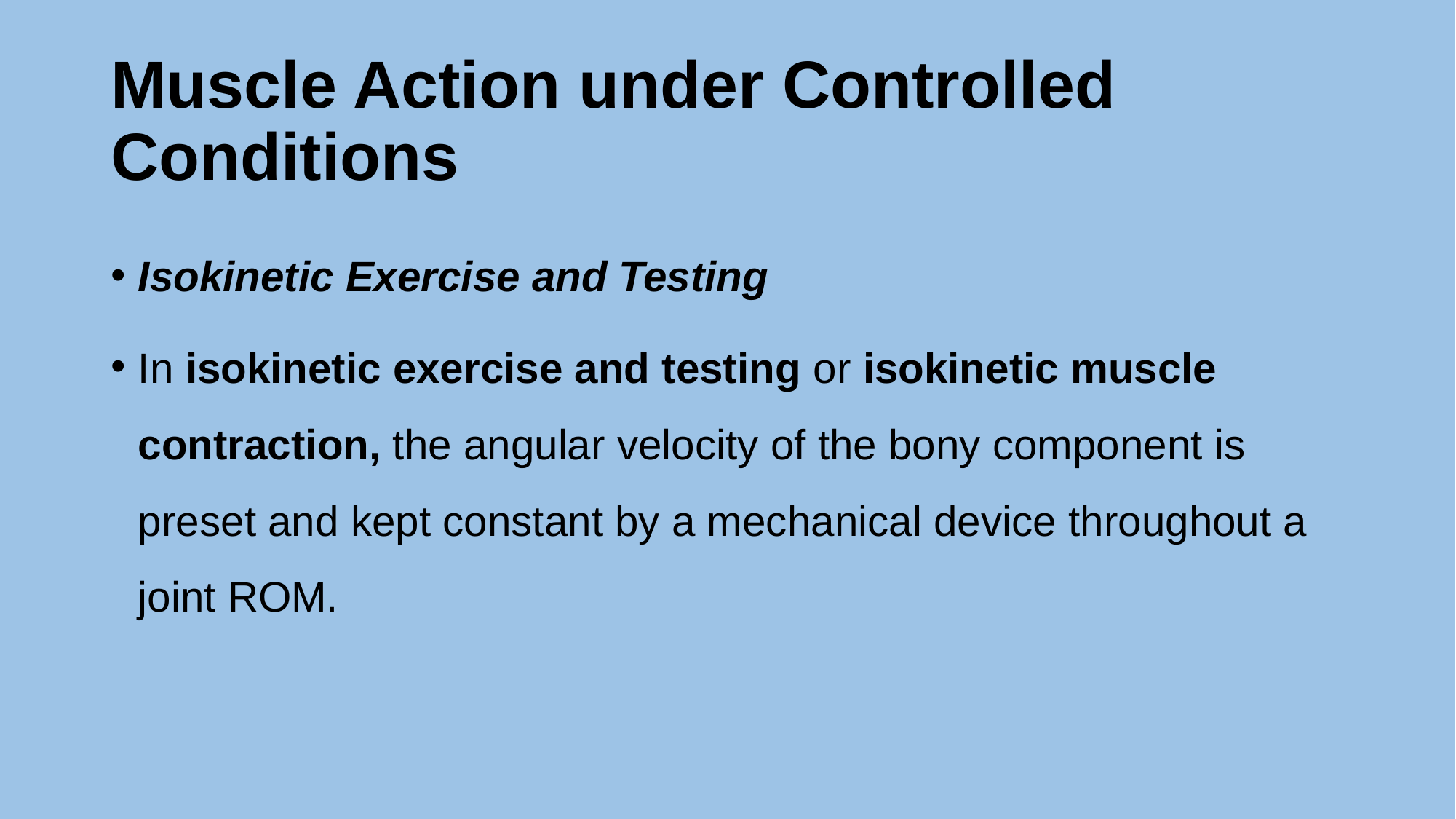

# Muscle Action under Controlled Conditions
Isokinetic Exercise and Testing
In isokinetic exercise and testing or isokinetic muscle contraction, the angular velocity of the bony component is preset and kept constant by a mechanical device throughout a joint ROM.